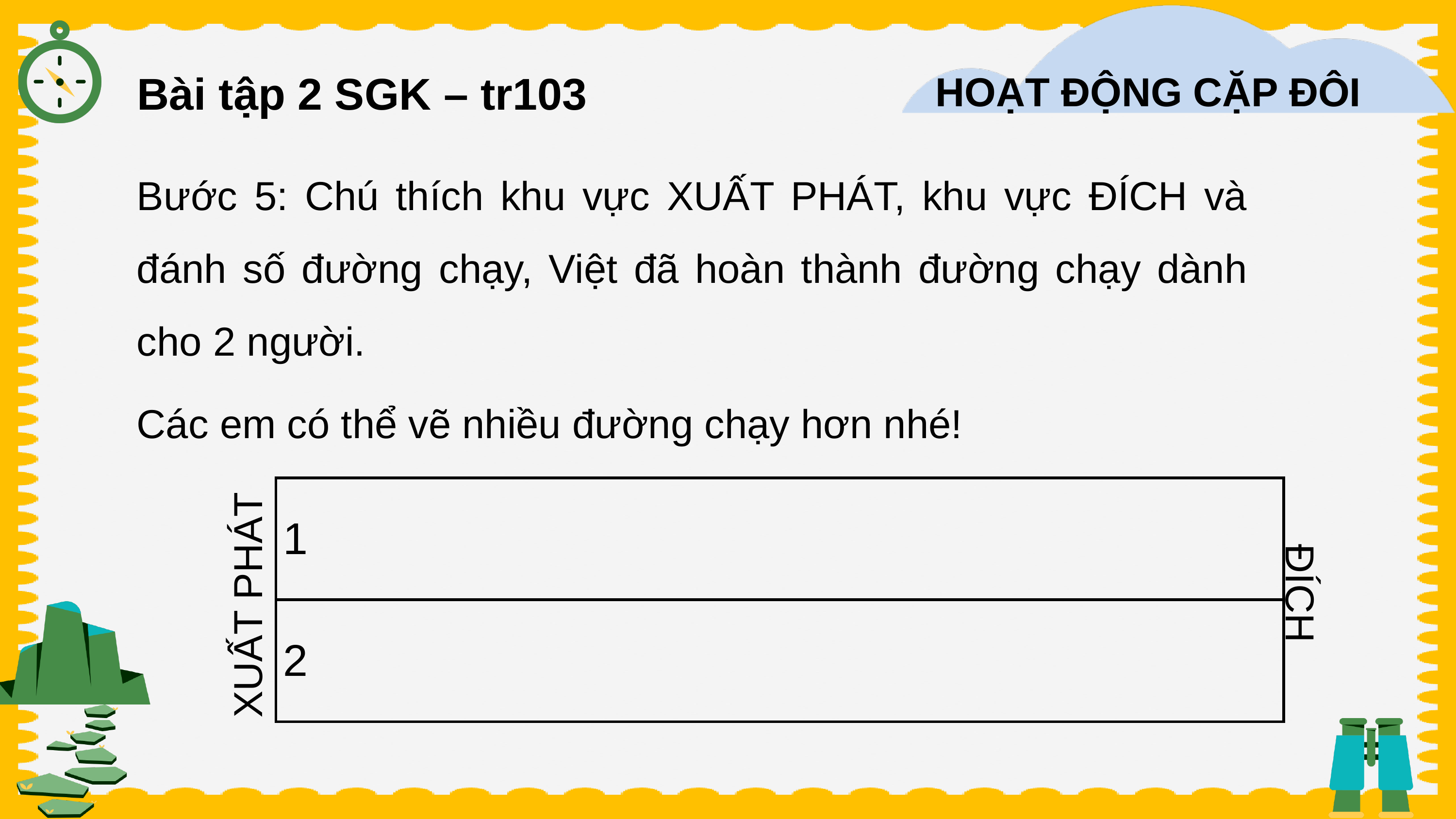

Bài tập 2 SGK – tr103
HOẠT ĐỘNG CẶP ĐÔI
Bước 5: Chú thích khu vực XUẤT PHÁT, khu vực ĐÍCH và đánh số đường chạy, Việt đã hoàn thành đường chạy dành cho 2 người.
Các em có thể vẽ nhiều đường chạy hơn nhé!
| 1 |
| --- |
| 2 |
ĐÍCH
XUẤT PHÁT